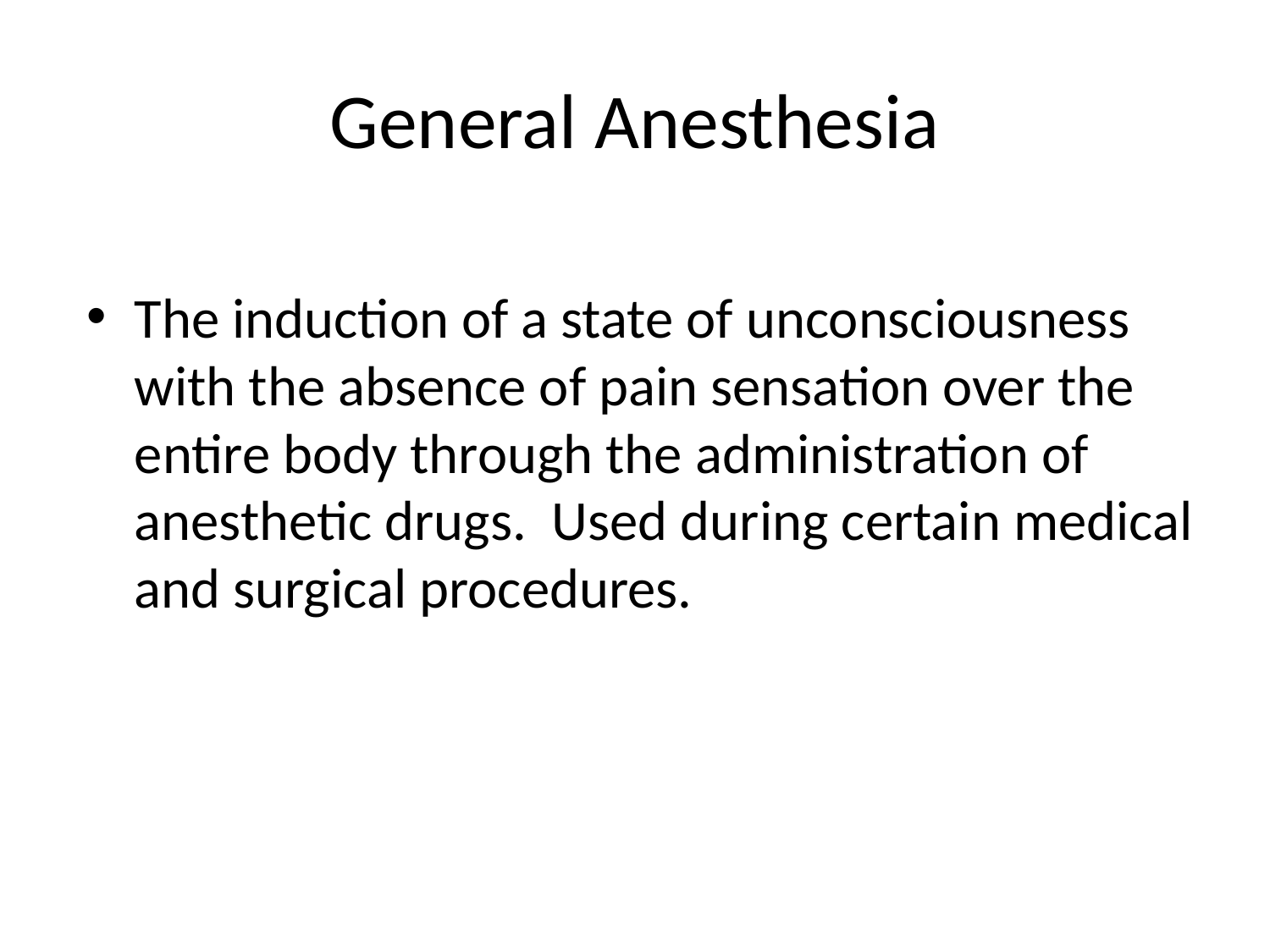

# General Anesthesia
The induction of a state of unconsciousness with the absence of pain sensation over the entire body through the administration of anesthetic drugs.  Used during certain medical and surgical procedures.